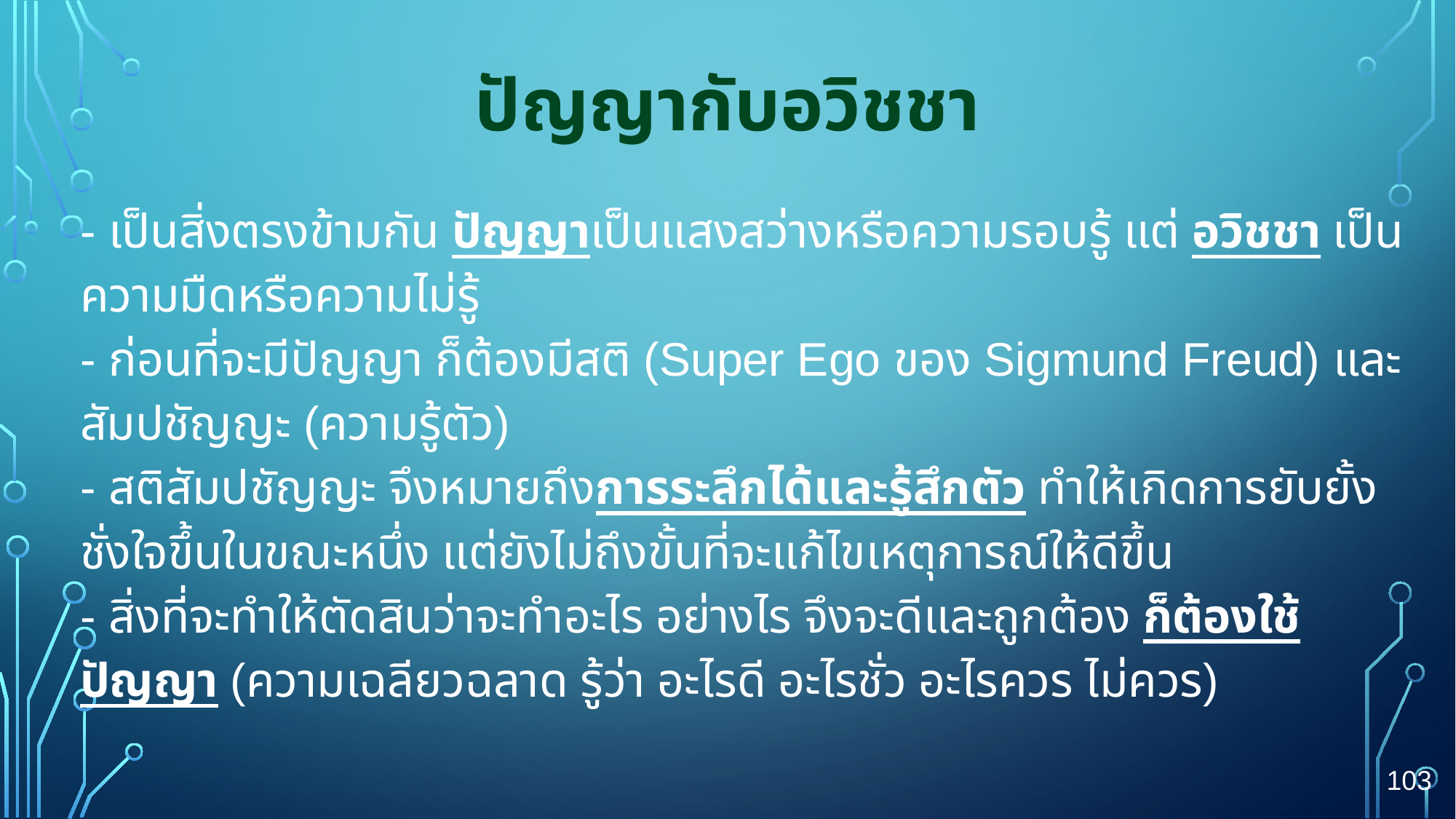

# ปัญญากับอวิชชา
		- เป็นสิ่งตรงข้ามกัน ปัญญาเป็นแสงสว่างหรือความรอบรู้ แต่ อวิชชา เป็นความมืดหรือความไม่รู้
		- ก่อนที่จะมีปัญญา ก็ต้องมีสติ (Super Ego ของ Sigmund Freud) และสัมปชัญญะ (ความรู้ตัว)
		- สติสัมปชัญญะ จึงหมายถึงการระลึกได้และรู้สึกตัว ทำให้เกิดการยับยั้งชั่งใจขึ้นในขณะหนึ่ง แต่ยังไม่ถึงขั้นที่จะแก้ไขเหตุการณ์ให้ดีขึ้น
		- สิ่งที่จะทำให้ตัดสินว่าจะทำอะไร อย่างไร จึงจะดีและถูกต้อง ก็ต้องใช้ปัญญา (ความเฉลียวฉลาด รู้ว่า อะไรดี อะไรชั่ว อะไรควร ไม่ควร)

103